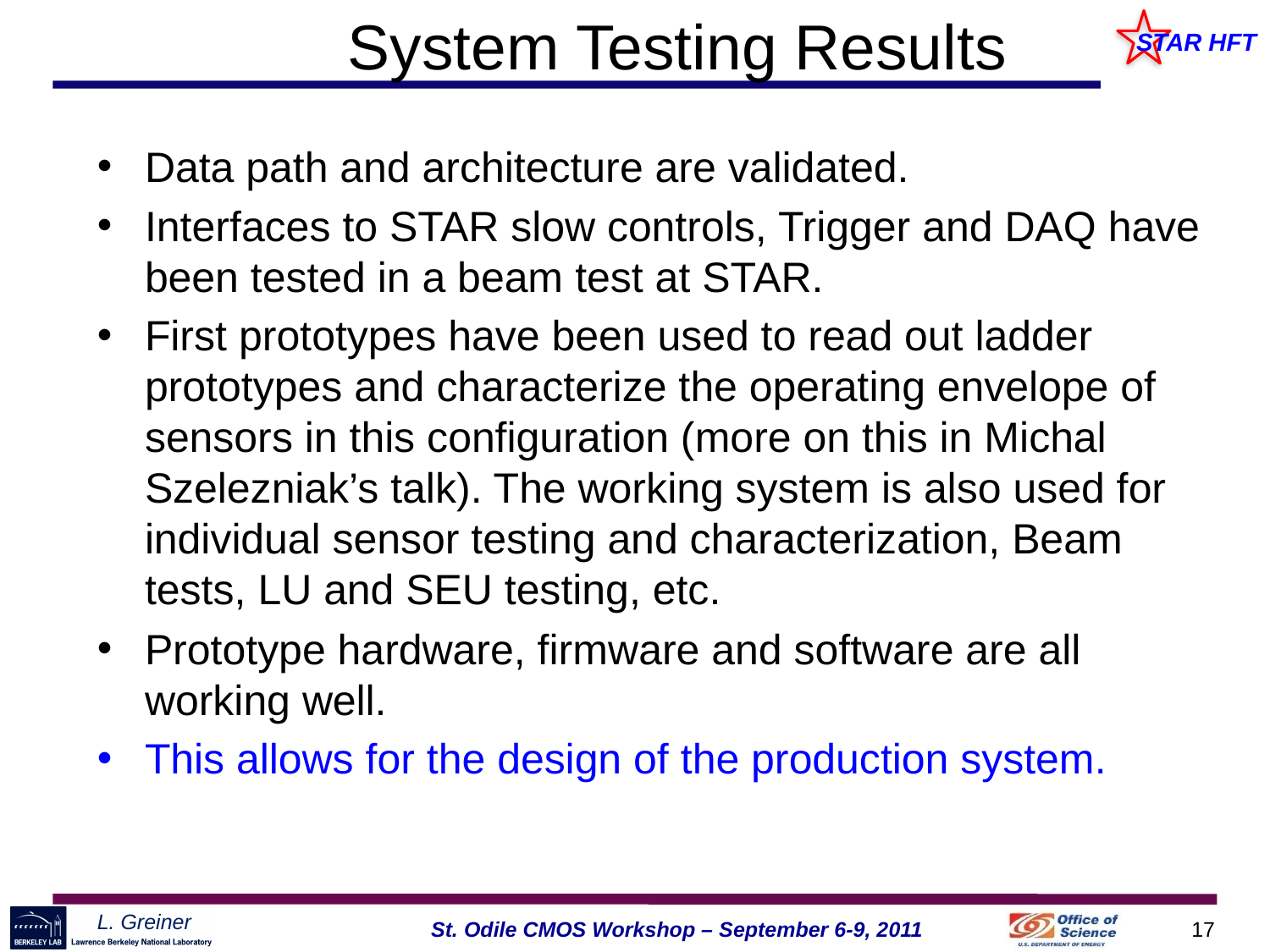

# System Testing Results
Data path and architecture are validated.
Interfaces to STAR slow controls, Trigger and DAQ have been tested in a beam test at STAR.
First prototypes have been used to read out ladder prototypes and characterize the operating envelope of sensors in this configuration (more on this in Michal Szelezniak’s talk). The working system is also used for individual sensor testing and characterization, Beam tests, LU and SEU testing, etc.
Prototype hardware, firmware and software are all working well.
This allows for the design of the production system.